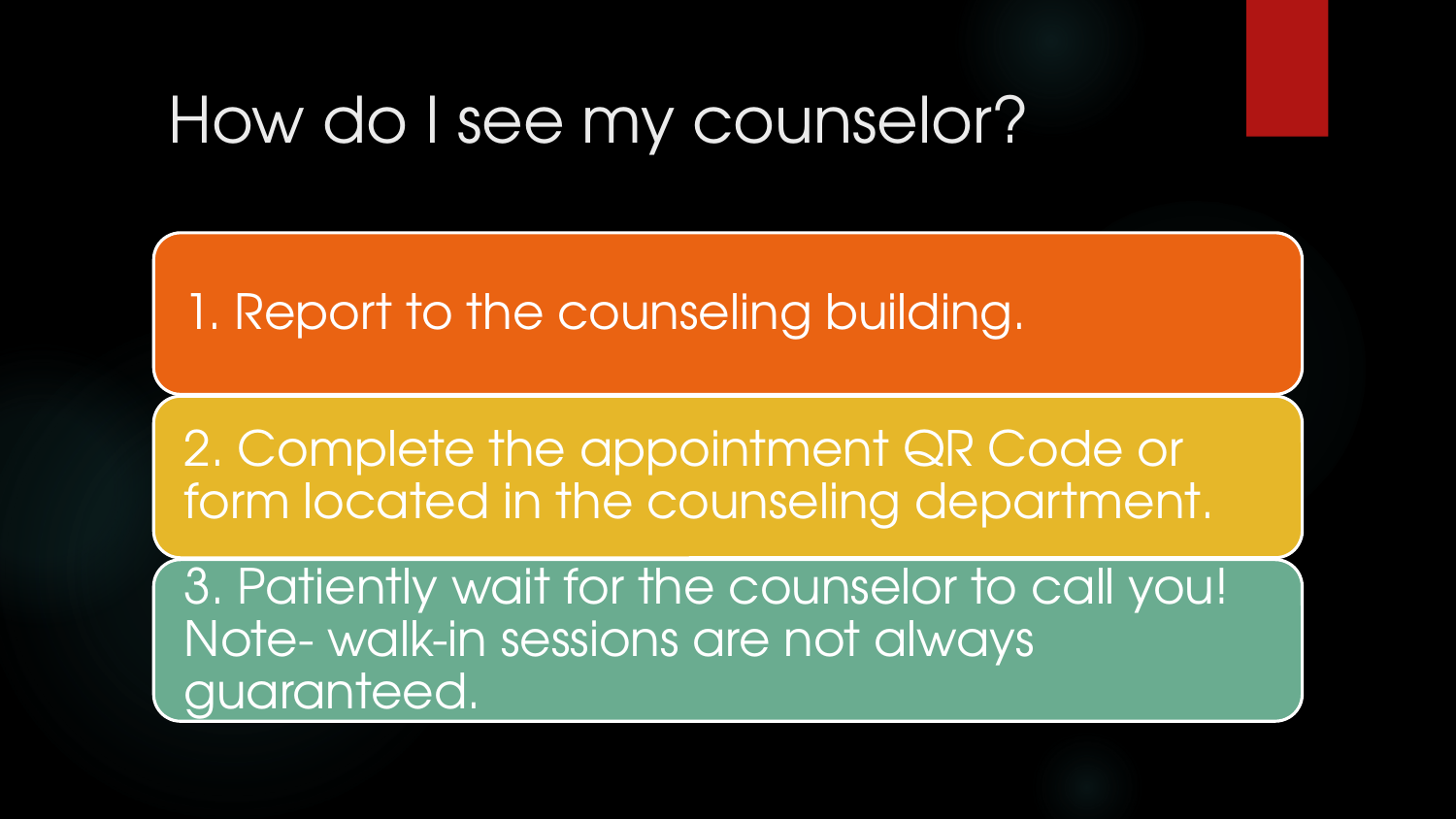

# How do I see my counselor?
1. Report to the counseling building.
2. Complete the appointment QR Code or form located in the counseling department.
3. Patiently wait for the counselor to call you! Note- walk-in sessions are not always guaranteed.